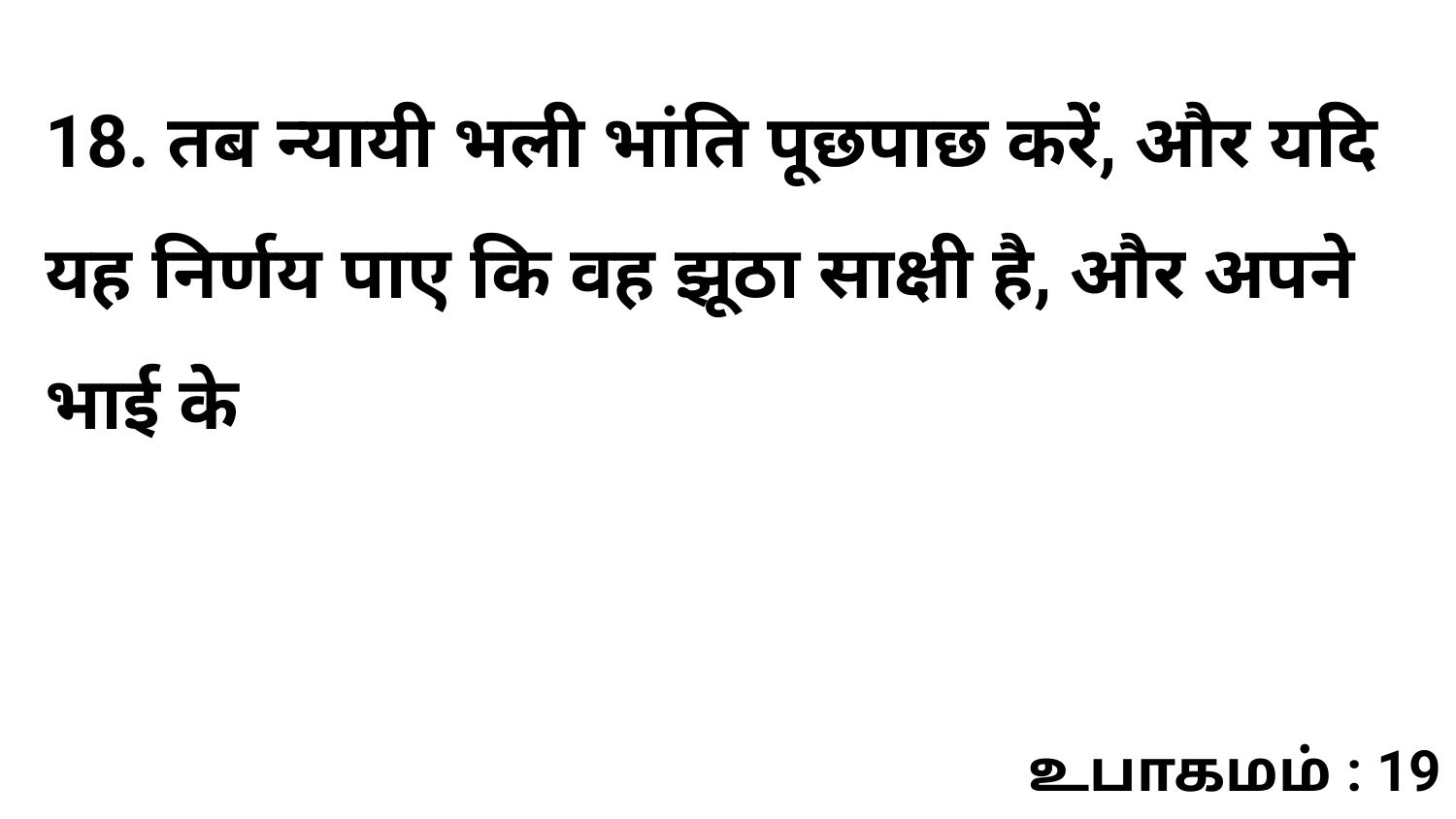

18. तब न्यायी भली भांति पूछपाछ करें, और यदि यह निर्णय पाए कि वह झूठा साक्षी है, और अपने भाई के
உபாகமம் : 19